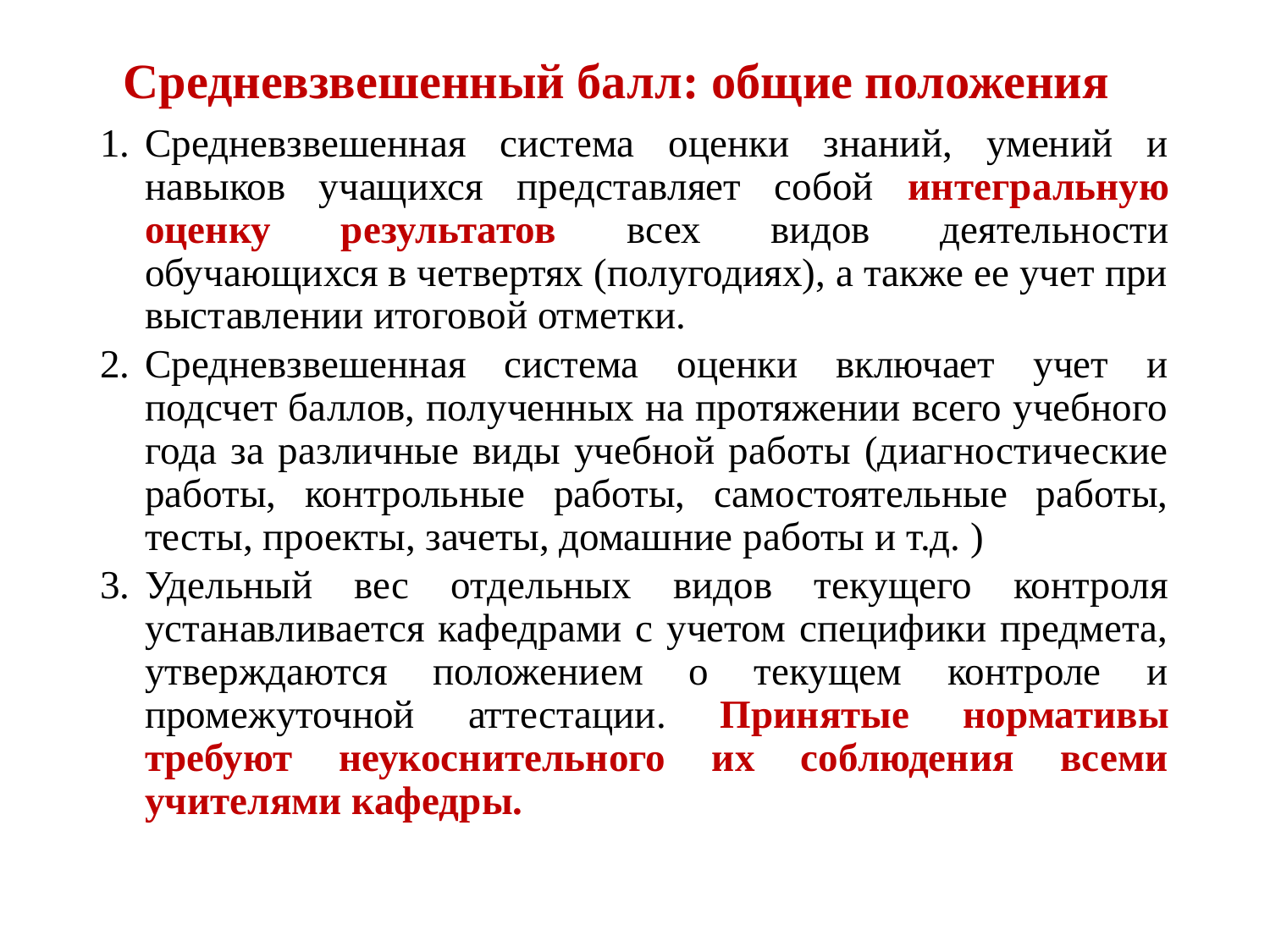

# Средневзвешенный балл: общие положения
Средневзвешенная система оценки знаний, умений и навыков учащихся представляет собой интегральную оценку результатов всех видов деятельности обучающихся в четвертях (полугодиях), а также ее учет при выставлении итоговой отметки.
Средневзвешенная система оценки включает учет и подсчет баллов, полученных на протяжении всего учебного года за различные виды учебной работы (диагностические работы, контрольные работы, самостоятельные работы, тесты, проекты, зачеты, домашние работы и т.д. )
Удельный вес отдельных видов текущего контроля устанавливается кафедрами с учетом специфики предмета, утверждаются положением о текущем контроле и промежуточной аттестации. Принятые нормативы требуют неукоснительного их соблюдения всеми учителями кафедры.